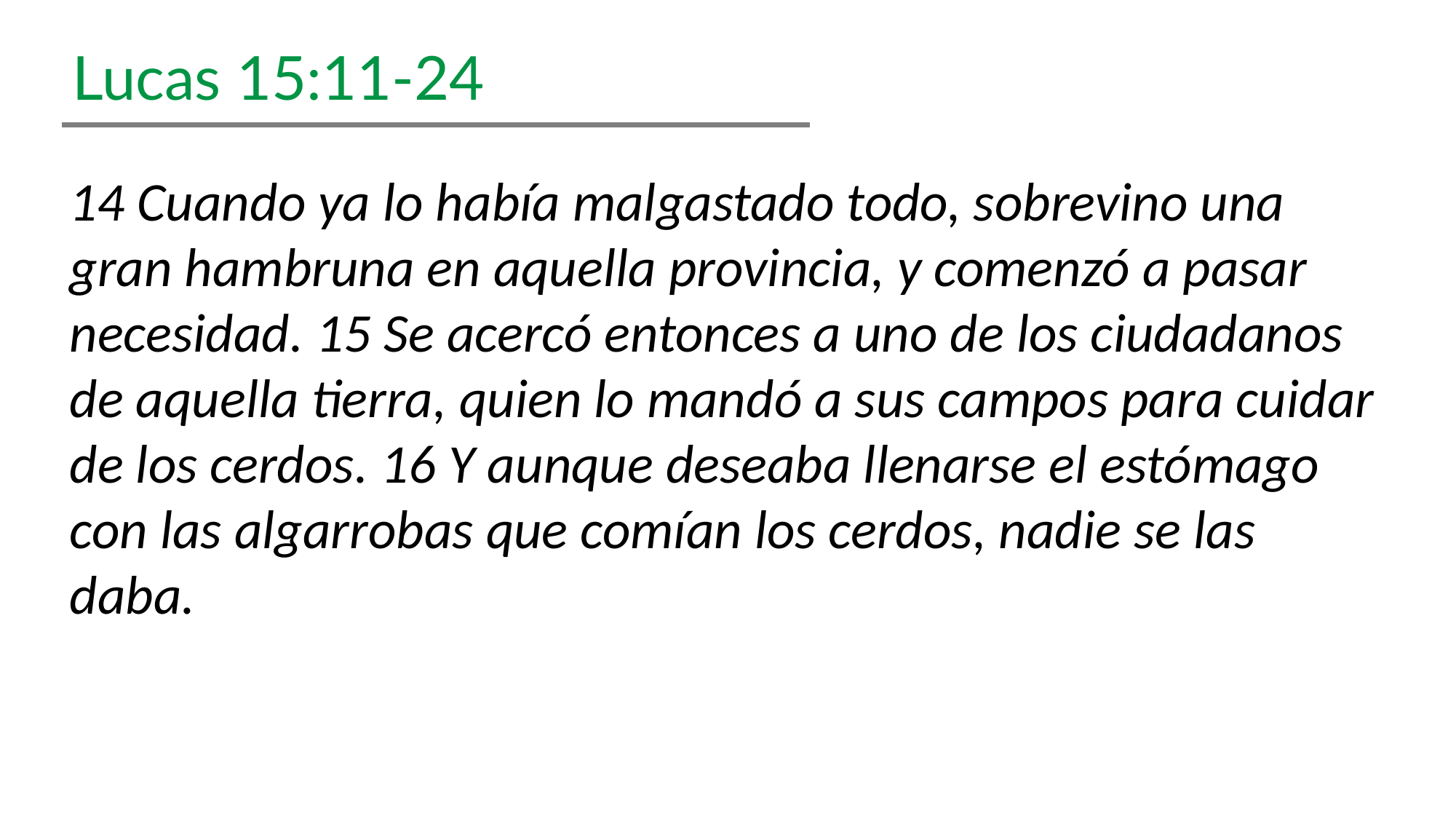

Lucas 15:11-24
14 Cuando ya lo había malgastado todo, sobrevino una gran hambruna en aquella provincia, y comenzó a pasar necesidad. 15 Se acercó entonces a uno de los ciudadanos de aquella tierra, quien lo mandó a sus campos para cuidar de los cerdos. 16 Y aunque deseaba llenarse el estómago con las algarrobas que comían los cerdos, nadie se las daba.